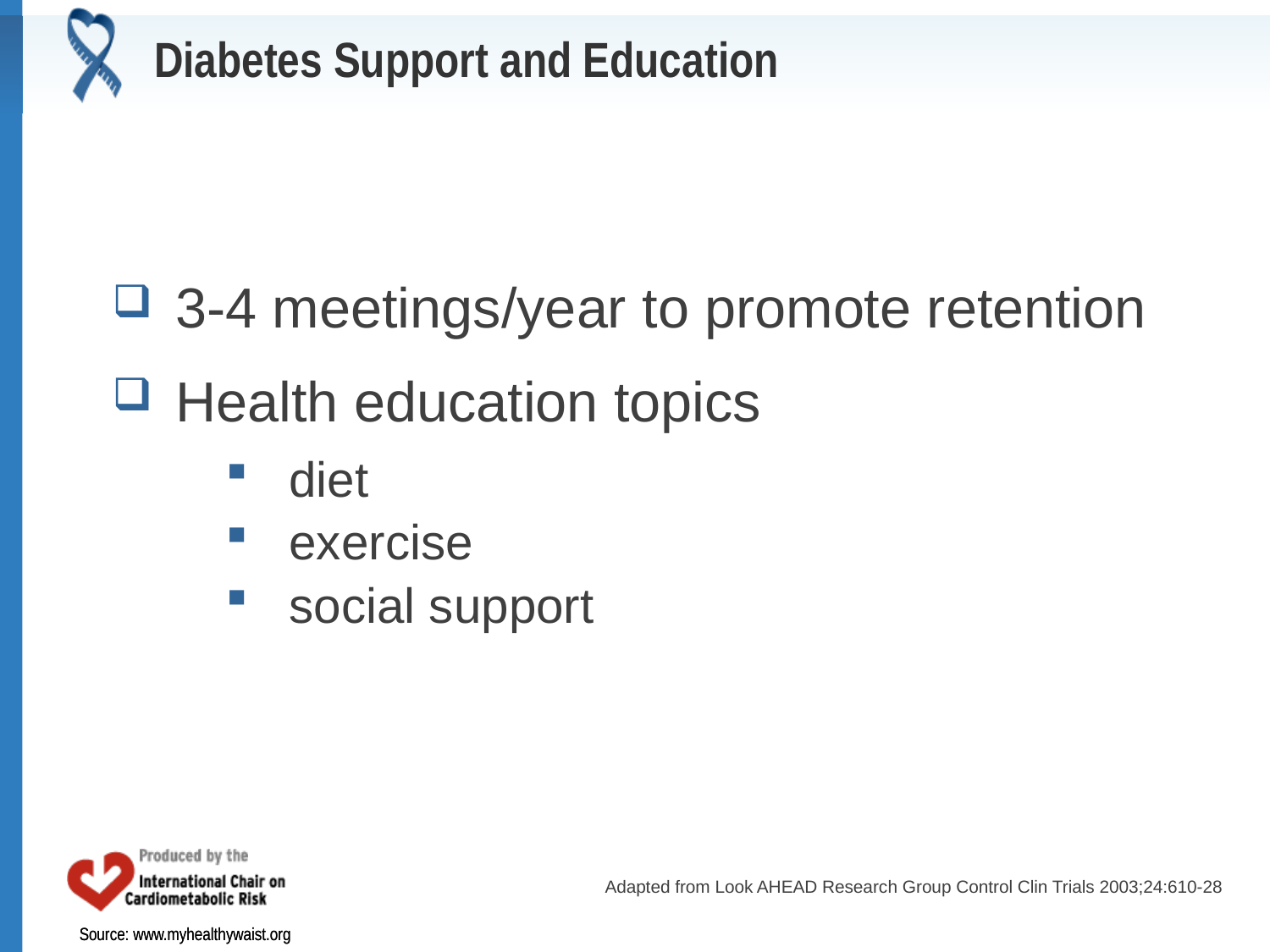

# Diabetes Support and Education
3-4 meetings/year to promote retention
Health education topics
diet
exercise
social support

Adapted from Look AHEAD Research Group Control Clin Trials 2003;24:610-28